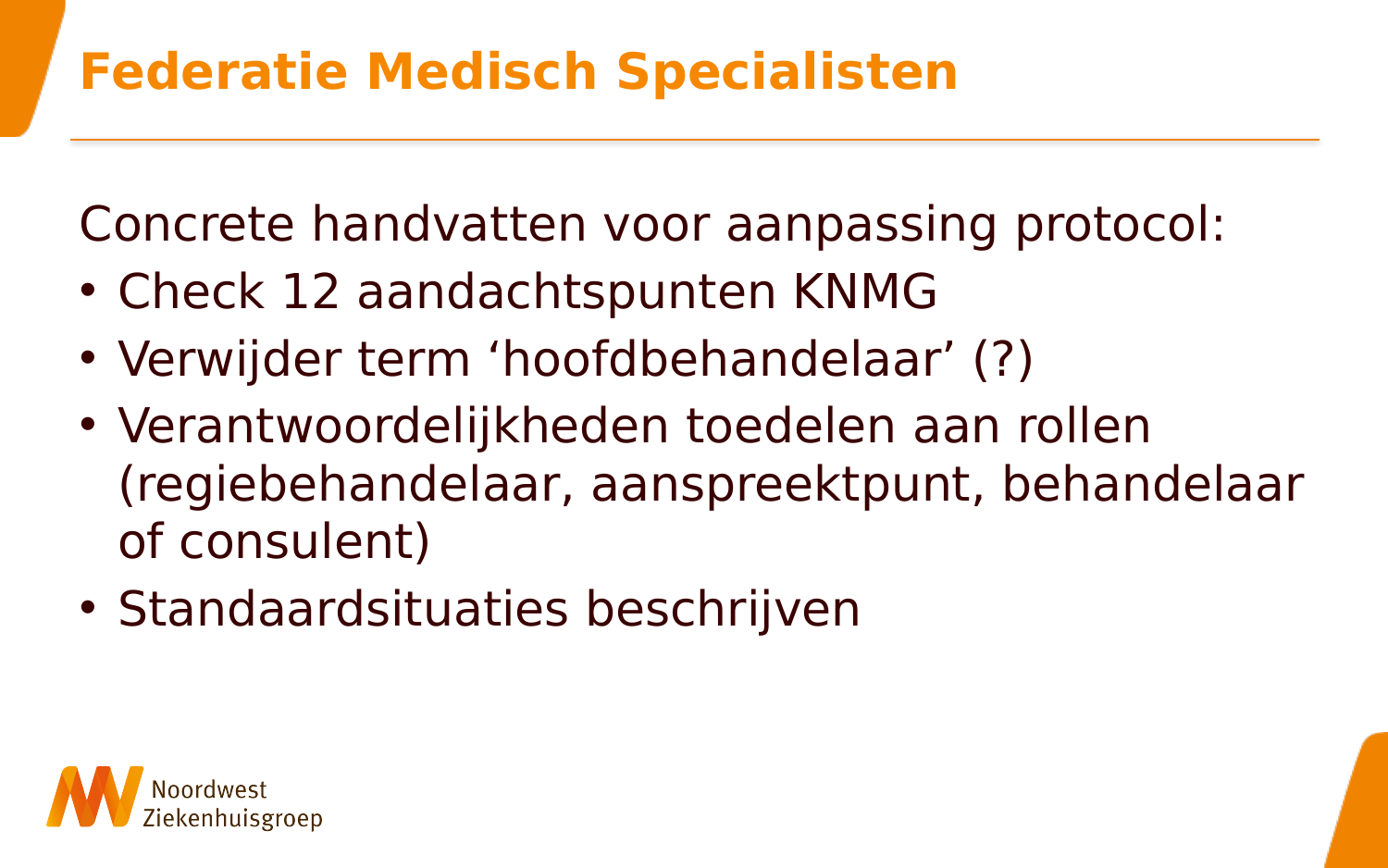

# Federatie Medisch Specialisten
Concrete handvatten voor aanpassing protocol:
Check 12 aandachtspunten KNMG
Verwijder term ‘hoofdbehandelaar’ (?)
Verantwoordelijkheden toedelen aan rollen (regiebehandelaar, aanspreektpunt, behandelaar of consulent)
Standaardsituaties beschrijven